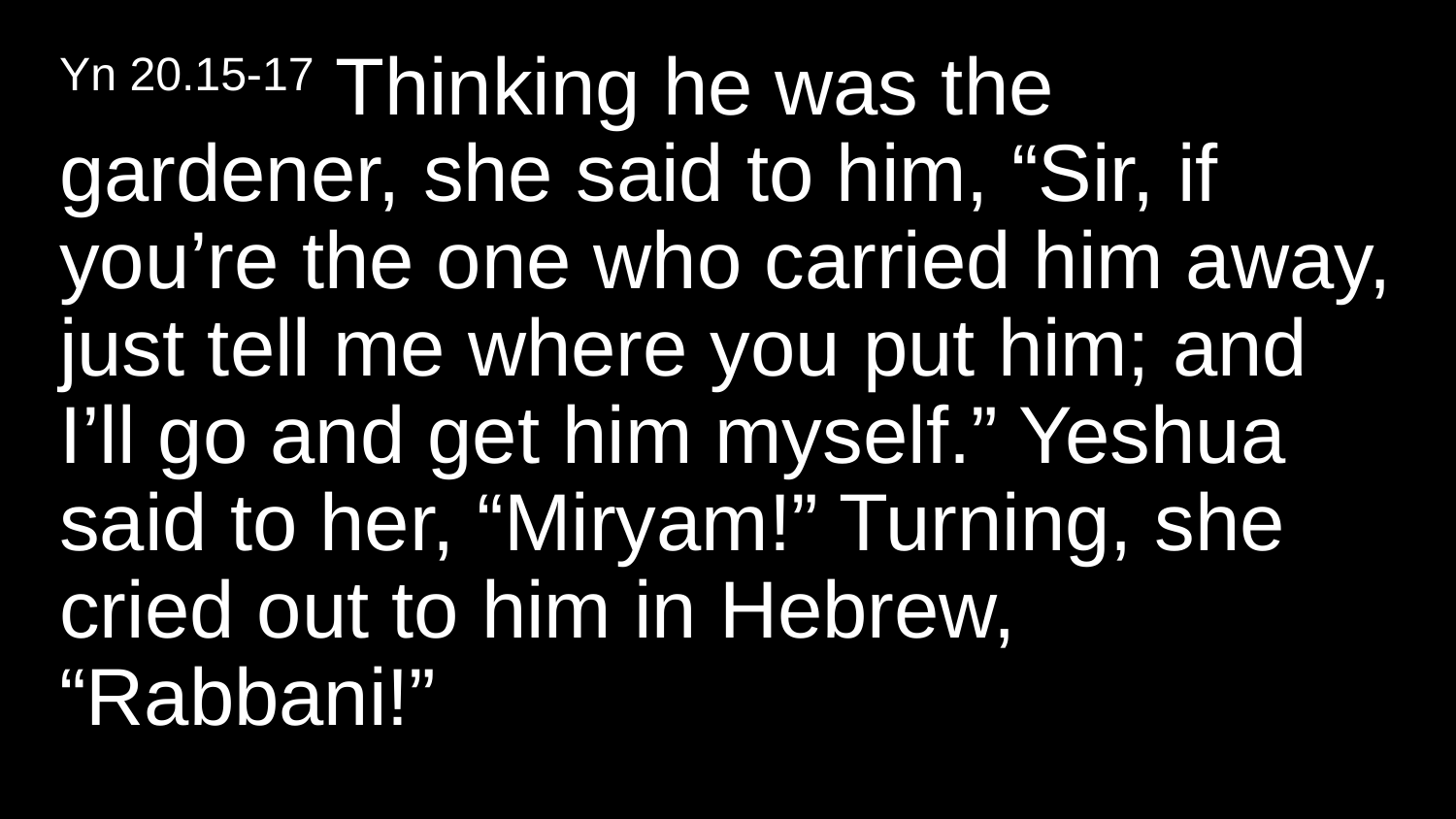

Yn 20.15-17 Thinking he was the gardener, she said to him, “Sir, if you’re the one who carried him away, just tell me where you put him; and I’ll go and get him myself.” Yeshua said to her, “Miryam!” Turning, she cried out to him in Hebrew, “Rabbani!”